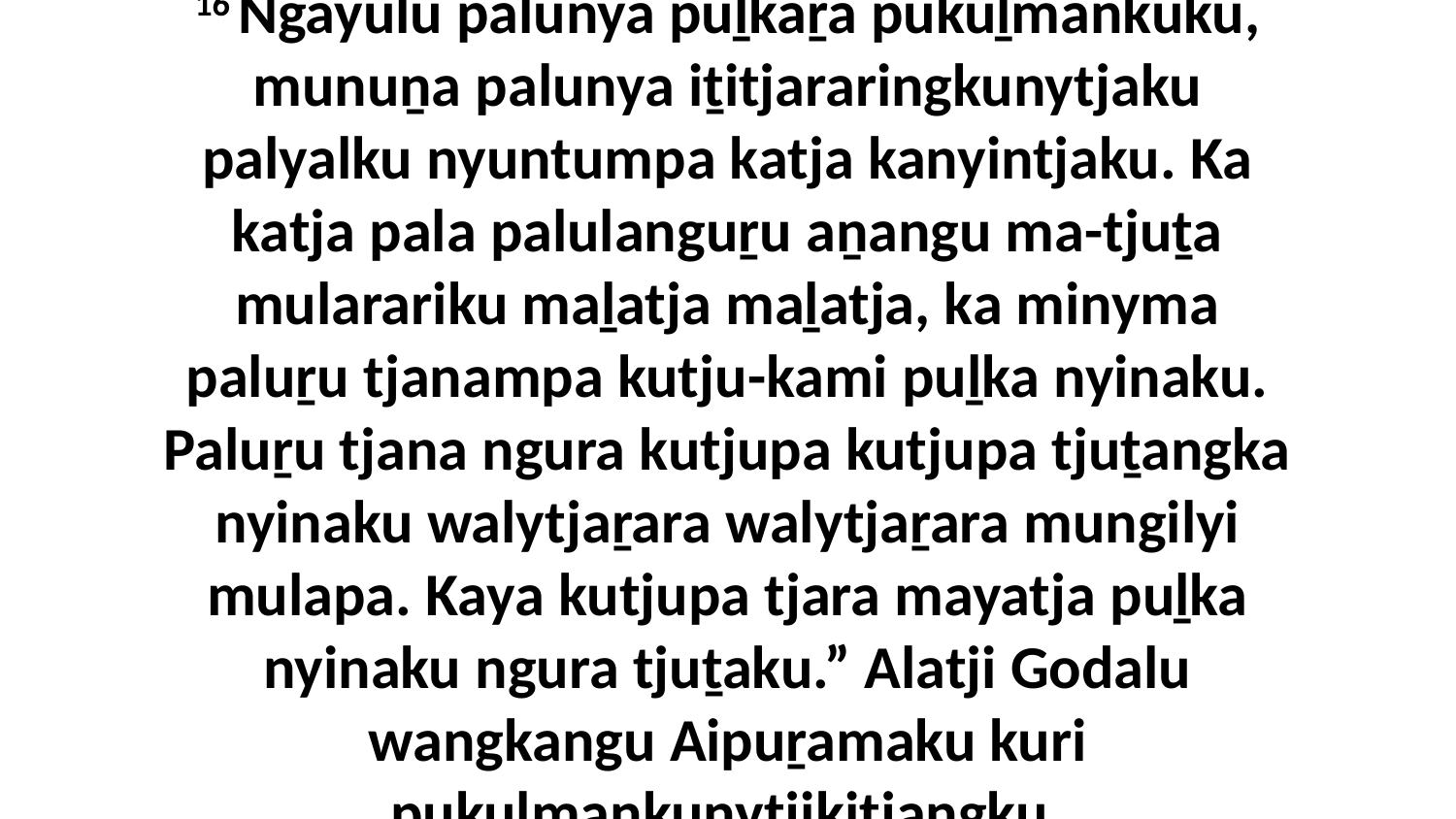

16 Ngayulu palunya puḻkaṟa pukuḻmankuku, munuṉa palunya iṯitjararingkunytjaku palyalku nyuntumpa katja kanyintjaku. Ka katja pala palulanguṟu aṉangu ma-tjuṯa mularariku maḻatja maḻatja, ka minyma paluṟu tjanampa kutju-kami puḻka nyinaku. Paluṟu tjana ngura kutjupa kutjupa tjuṯangka nyinaku walytjaṟara walytjaṟara mungilyi mulapa. Kaya kutjupa tjara mayatja puḻka nyinaku ngura tjuṯaku.” Alatji Godalu wangkangu Aipuṟamaku kuri pukuḻmankunytjikitjangku.